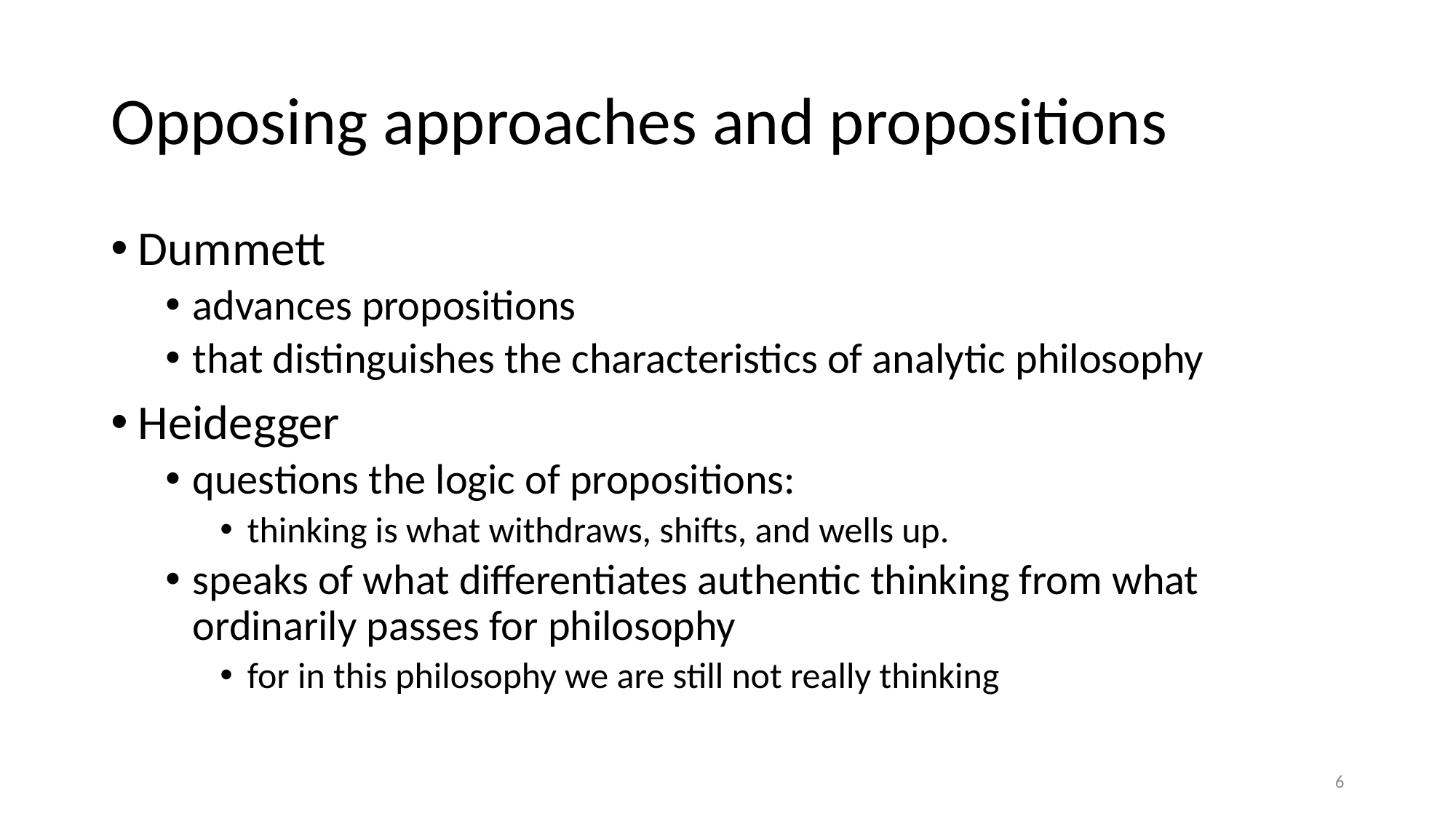

# Opposing approaches and propositions
Dummett
advances propositions
that distinguishes the characteristics of analytic philosophy
Heidegger
questions the logic of propositions:
thinking is what withdraws, shifts, and wells up.
speaks of what differentiates authentic thinking from what ordinarily passes for philosophy
for in this philosophy we are still not really thinking
6